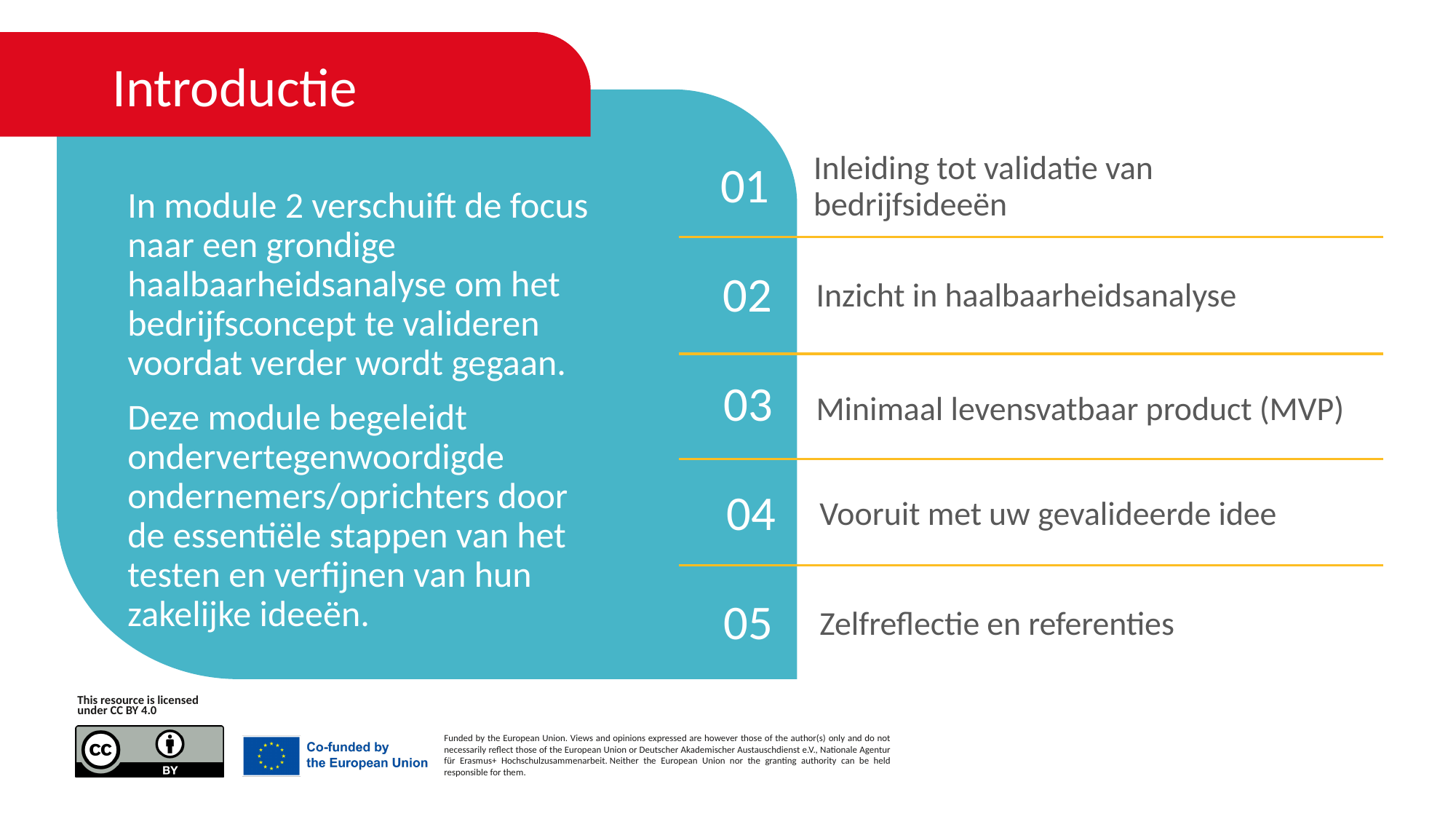

Introductie
01
Inleiding tot validatie van bedrijfsideeën
In module 2 verschuift de focus naar een grondige haalbaarheidsanalyse om het bedrijfsconcept te valideren voordat verder wordt gegaan.
Deze module begeleidt ondervertegenwoordigde ondernemers/oprichters door de essentiële stappen van het testen en verfijnen van hun zakelijke ideeën.
02
Inzicht in haalbaarheidsanalyse
03
Minimaal levensvatbaar product (MVP)
04
Vooruit met uw gevalideerde idee
05
Zelfreflectie en referenties